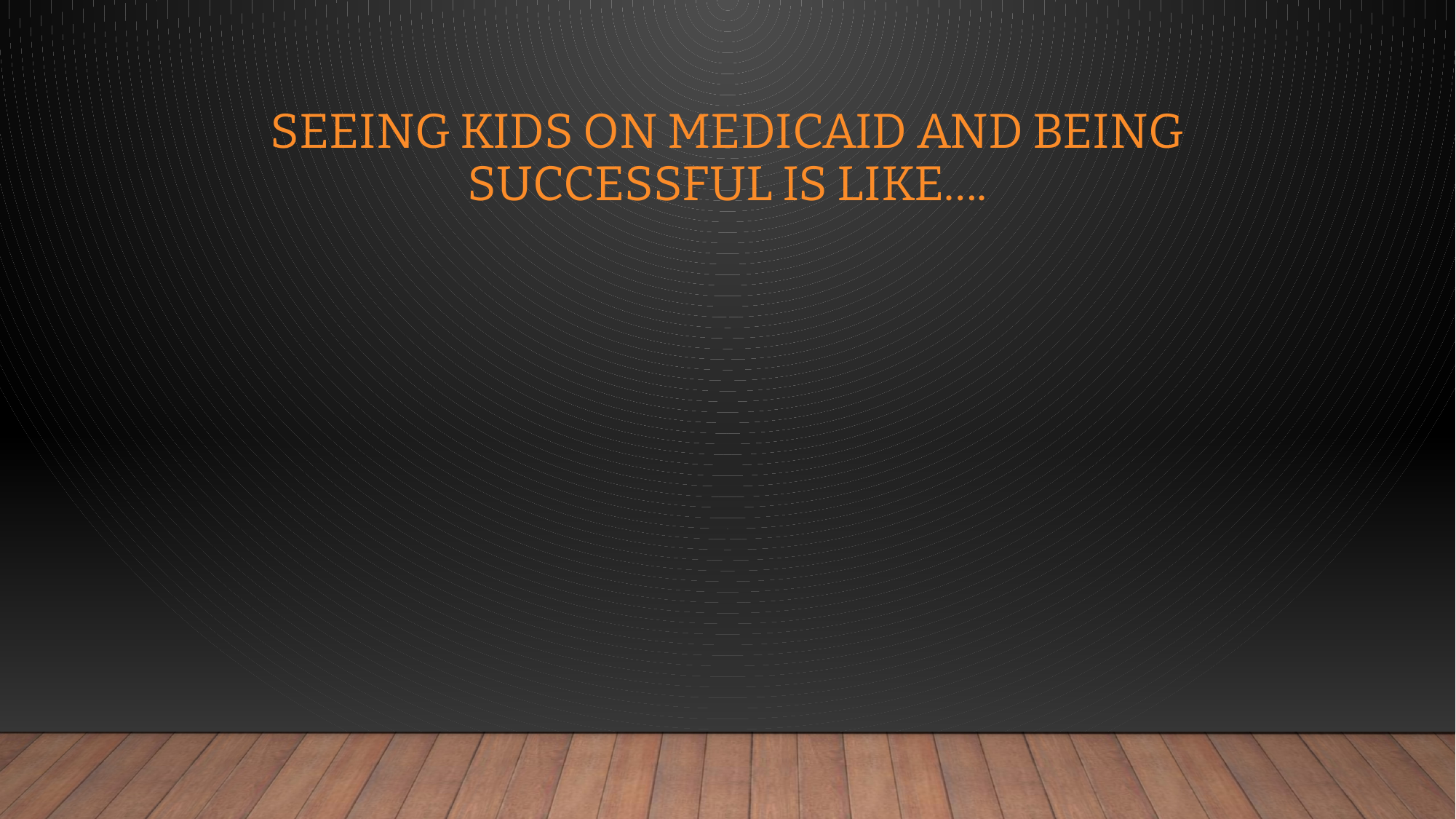

# Seeing kids on Medicaid AND being successful is like….